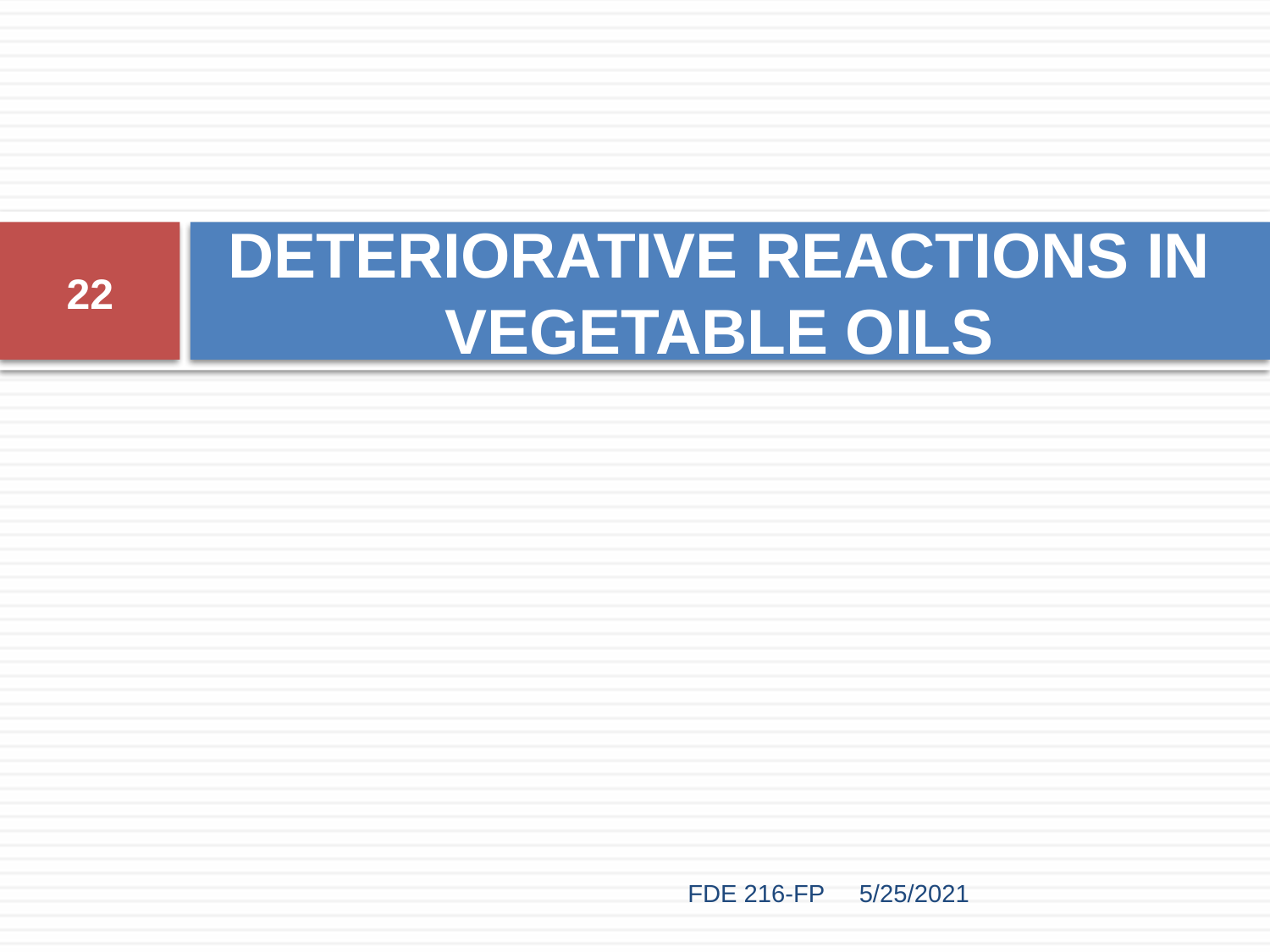

# DETERIORATIVE REACTIONS IN VEGETABLE OILS
22

FDE 216-FP
5/25/2021